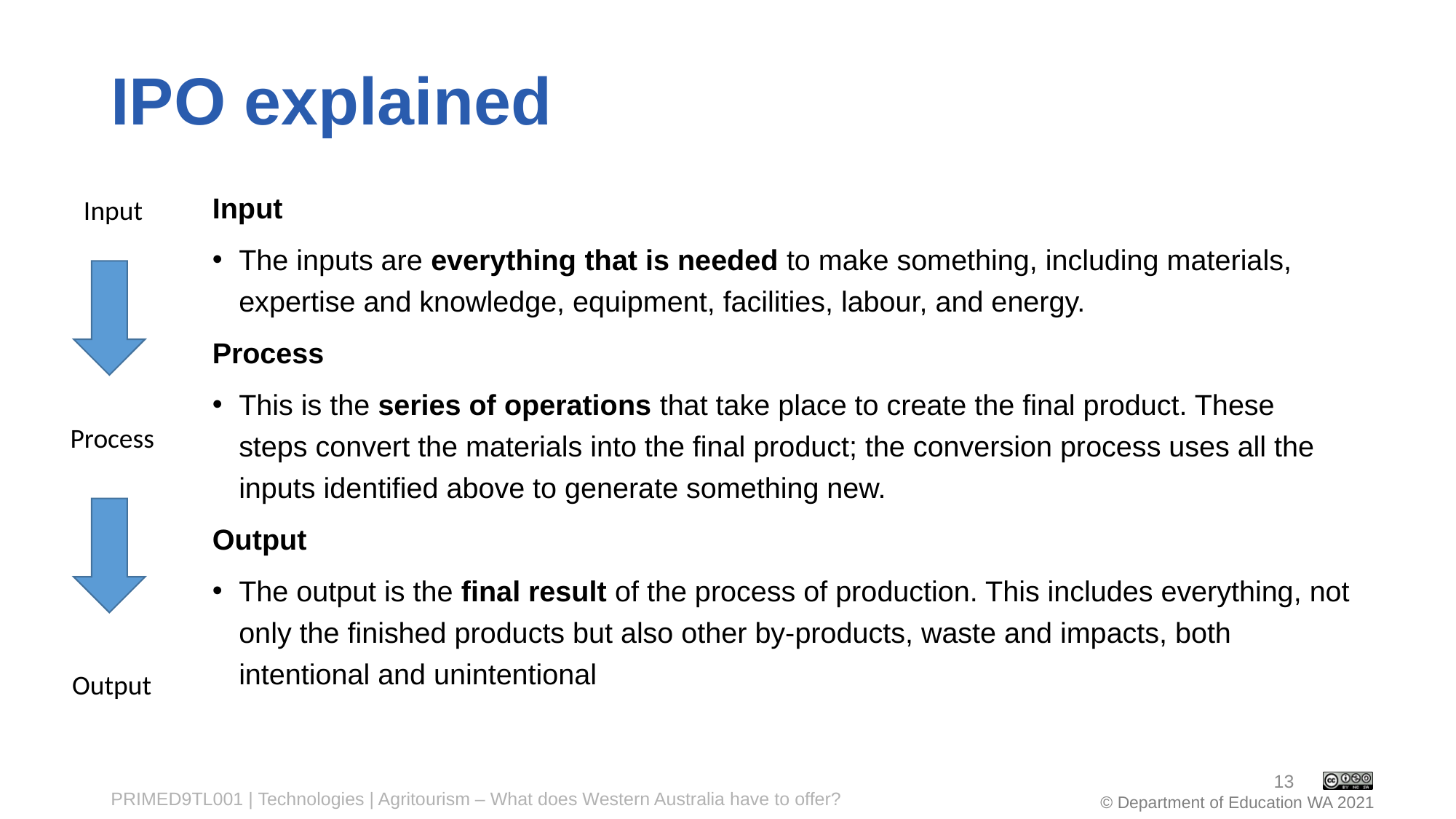

# IPO explained
Input
The inputs are everything that is needed to make something, including materials, expertise and knowledge, equipment, facilities, labour, and energy.
Process
This is the series of operations that take place to create the final product. These steps convert the materials into the final product; the conversion process uses all the inputs identified above to generate something new.
Output
The output is the final result of the process of production. This includes everything, not only the finished products but also other by-products, waste and impacts, both intentional and unintentional

Input
Output
Process
13
PRIMED9TL001 | Technologies | Agritourism – What does Western Australia have to offer?